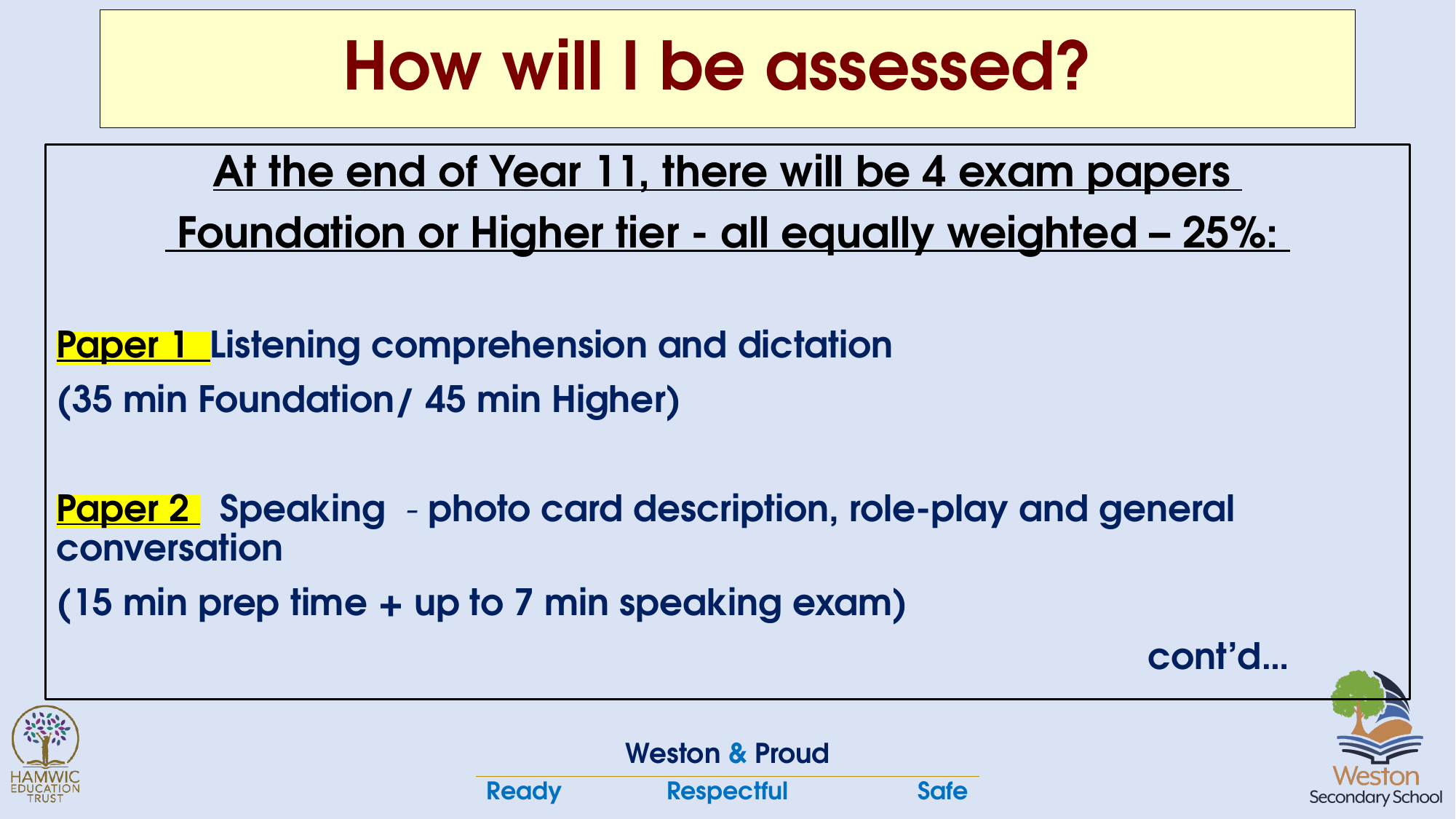

# How will I be assessed?
At the end of Year 11, there will be 4 exam papers
 Foundation or Higher tier - all equally weighted – 25%:

Paper 1  Listening comprehension and dictation
(35 min Foundation/ 45 min Higher)

Paper 2   Speaking  - photo card description, role-play and general conversation
(15 min prep time + up to 7 min speaking exam)
										cont’d…